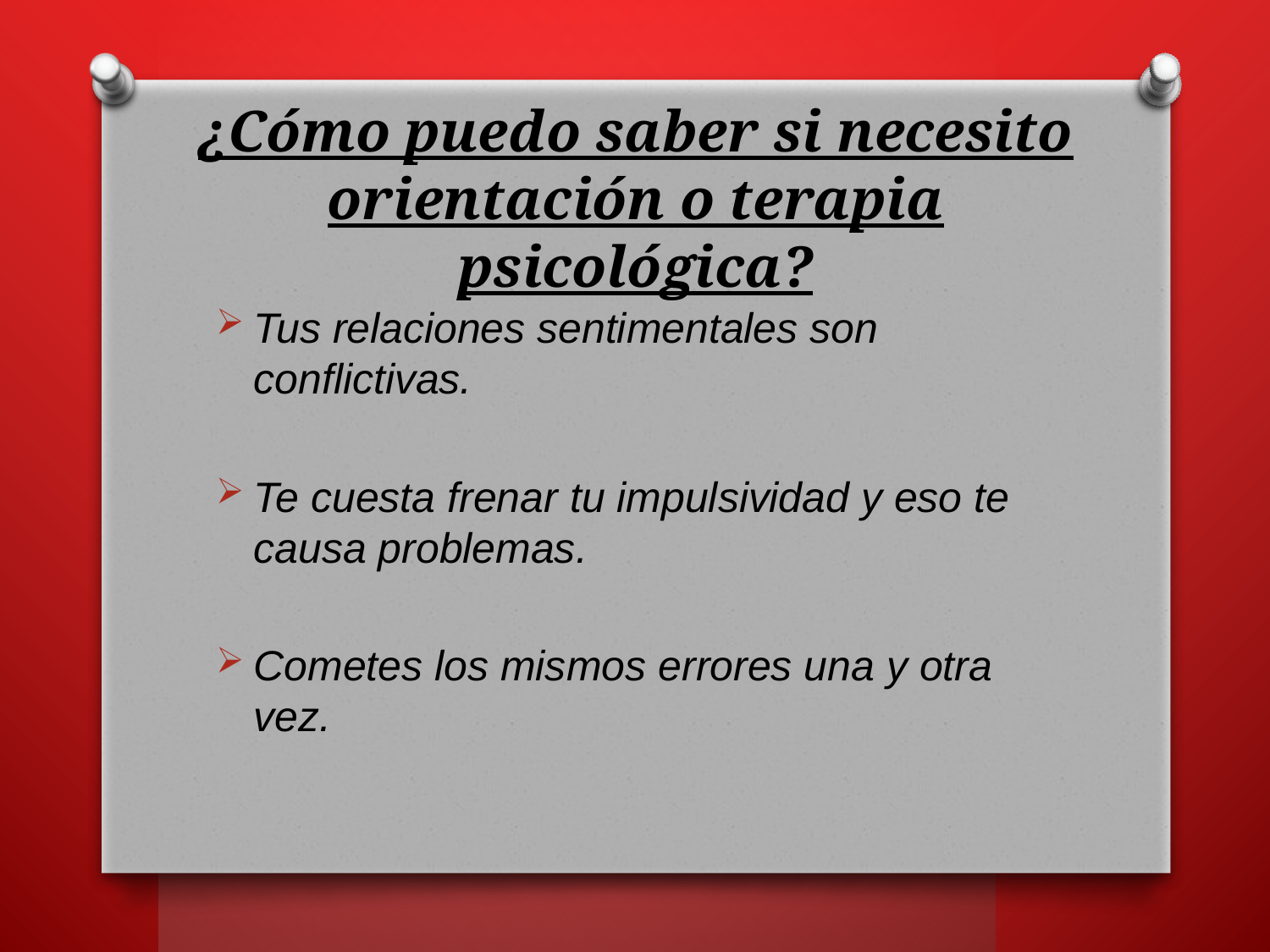

# ¿Cómo puedo saber si necesito orientación o terapia psicológica?
Tus relaciones sentimentales son conflictivas.

Te cuesta frenar tu impulsividad y eso te causa problemas.

Cometes los mismos errores una y otra vez.